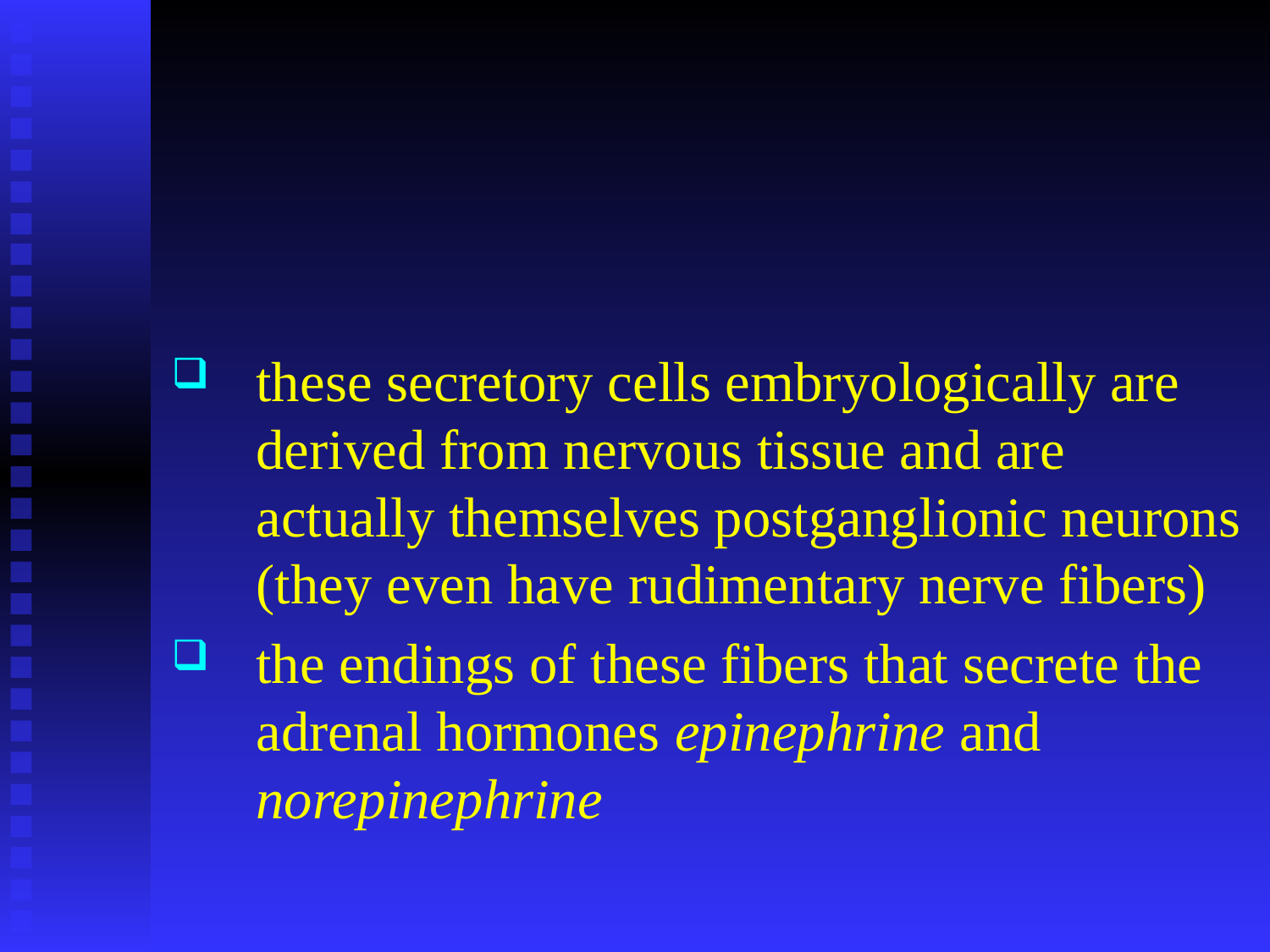

#
these secretory cells embryologically are derived from nervous tissue and are actually themselves postganglionic neurons (they even have rudimentary nerve fibers)
the endings of these fibers that secrete the adrenal hormones epinephrine and norepinephrine